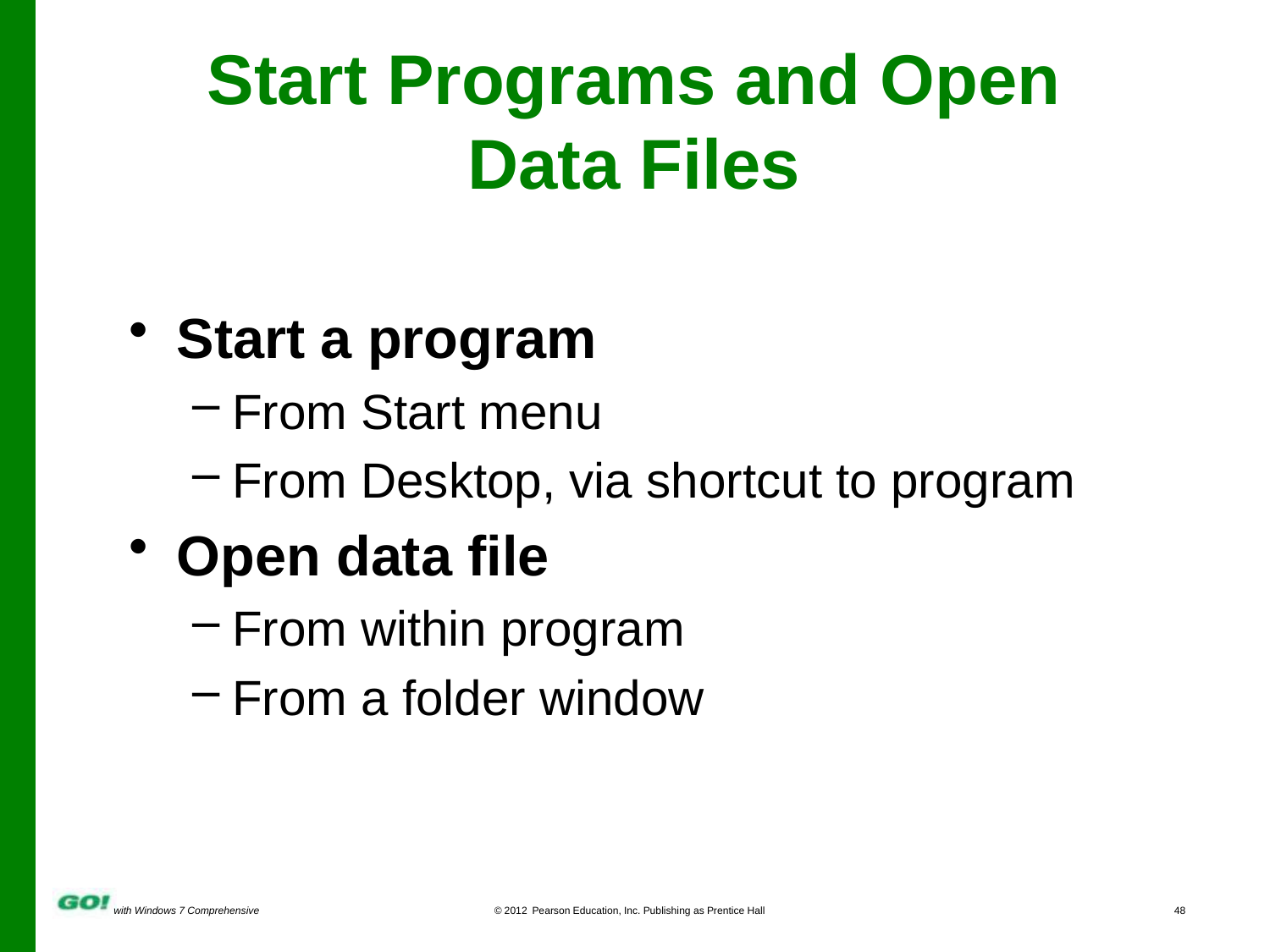

Start Programs and Open
Data Files

Start a program
From Start menu
From Desktop, via shortcut to program
Open data file
From within program
From a folder window